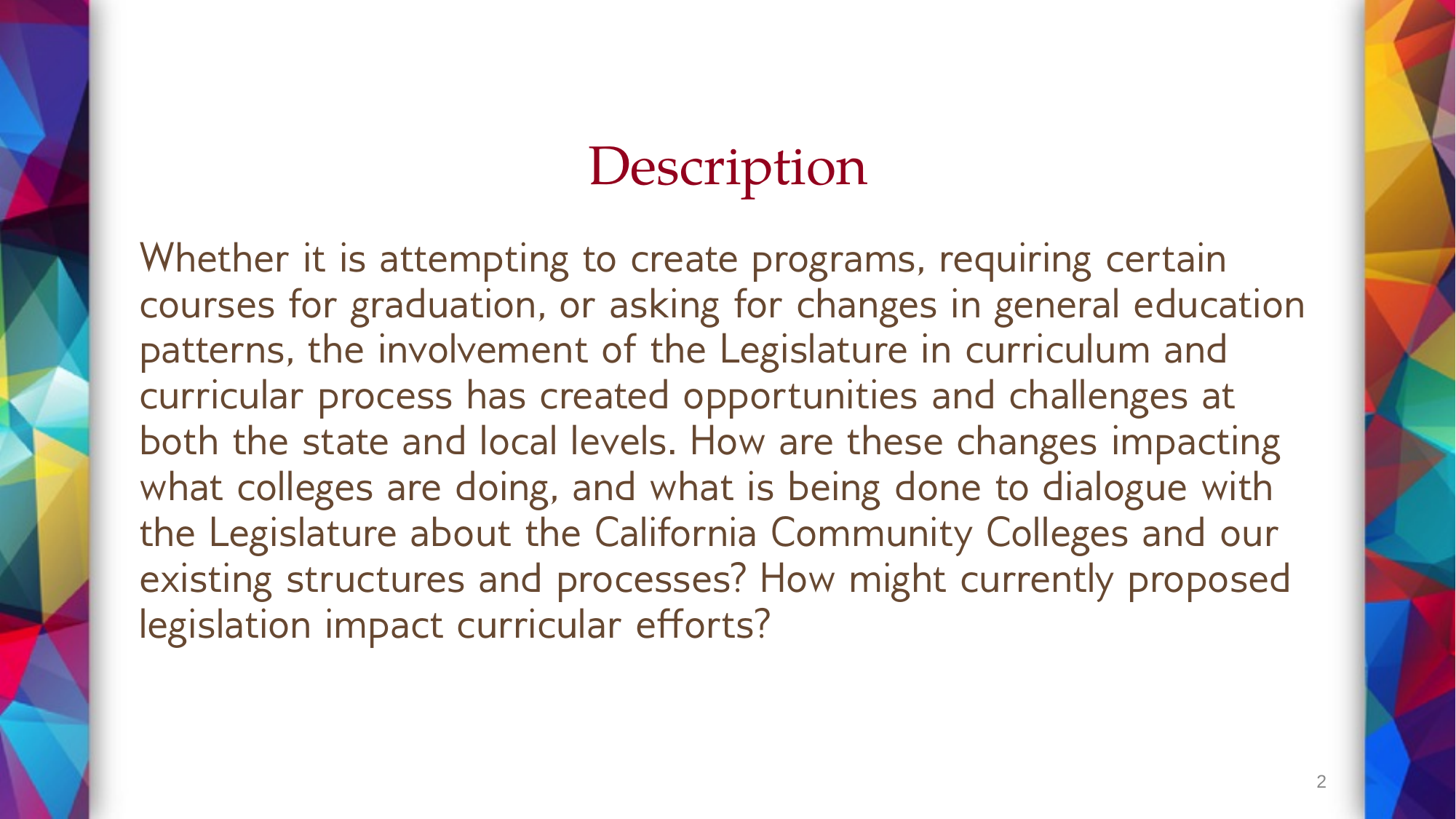

# Description
Whether it is attempting to create programs, requiring certain courses for graduation, or asking for changes in general education patterns, the involvement of the Legislature in curriculum and curricular process has created opportunities and challenges at both the state and local levels. How are these changes impacting what colleges are doing, and what is being done to dialogue with the Legislature about the California Community Colleges and our existing structures and processes? How might currently proposed legislation impact curricular efforts?